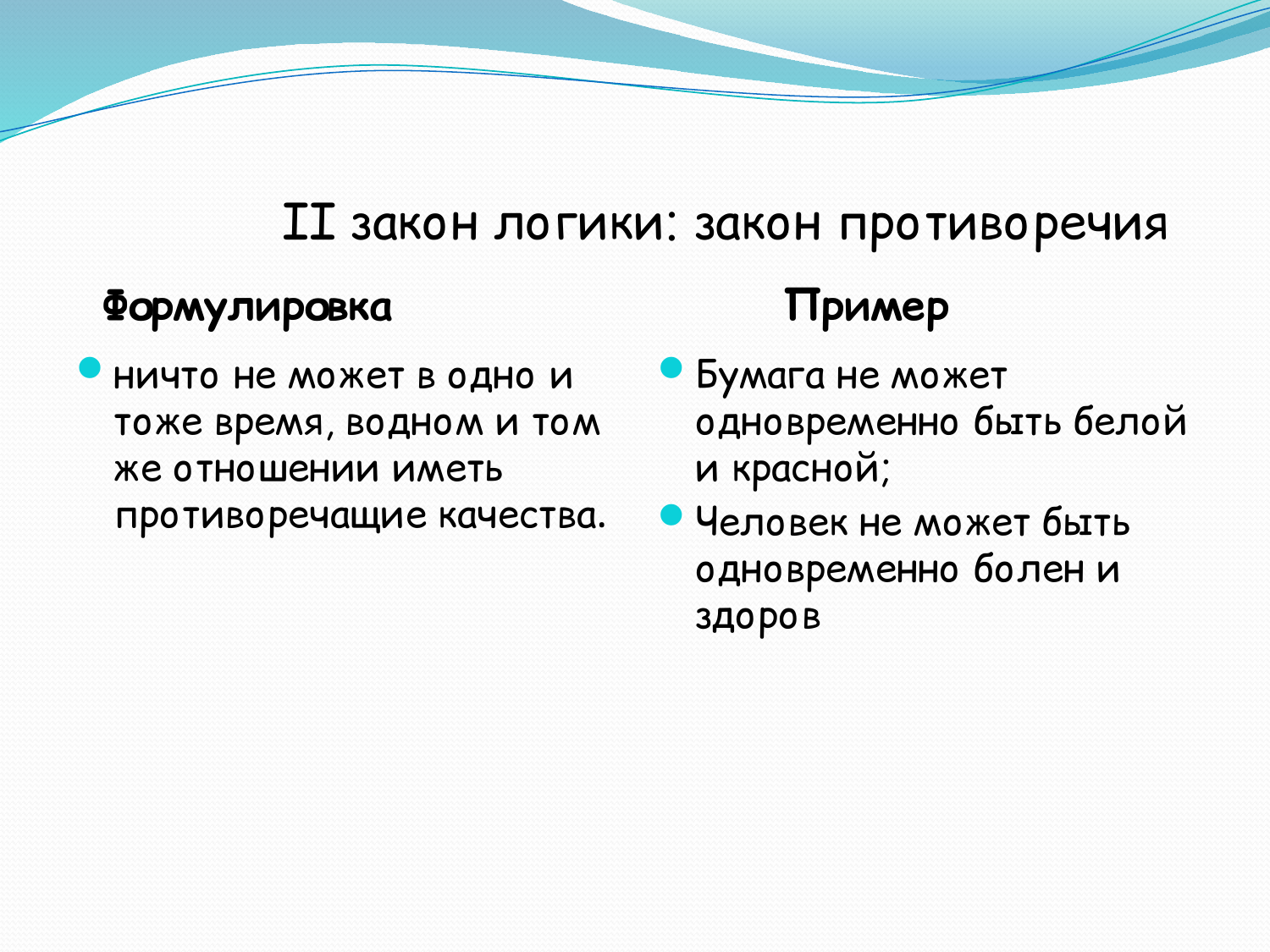

# II закон логики: закон противоречия
   Формулировка
            Пример
ничто не может в одно и тоже время, водном и том же отношении иметь противоречащие качества.
Бумага не может одновременно быть белой и красной;
Человек не может быть одновременно болен и здоров